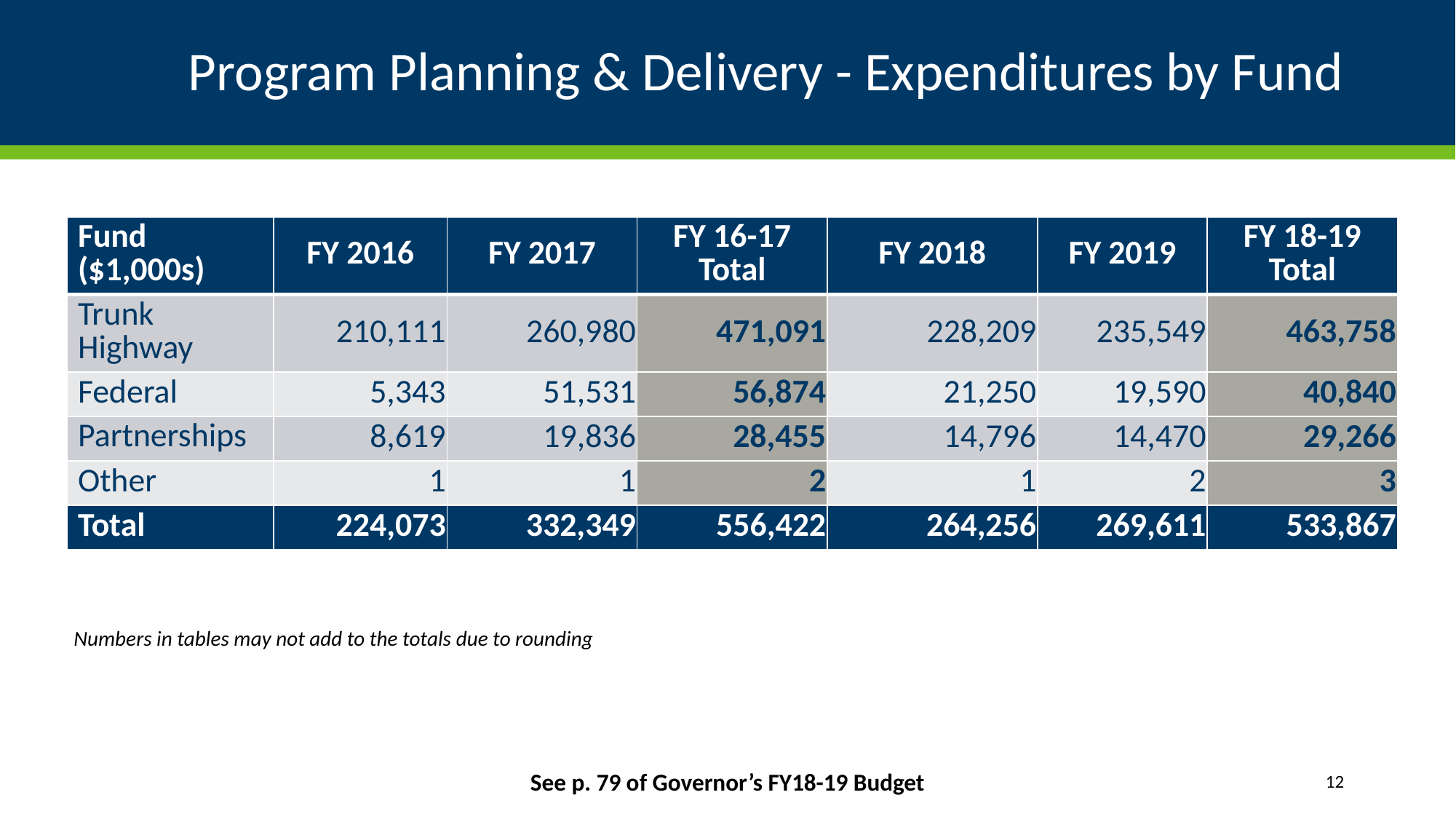

# Program Planning & Delivery - Expenditures by Fund
| Fund ($1,000s) | FY 2016 | FY 2017 | FY 16-17 Total | FY 2018 | FY 2019 | FY 18-19 Total |
| --- | --- | --- | --- | --- | --- | --- |
| Trunk Highway | 210,111 | 260,980 | 471,091 | 228,209 | 235,549 | 463,758 |
| Federal | 5,343 | 51,531 | 56,874 | 21,250 | 19,590 | 40,840 |
| Partnerships | 8,619 | 19,836 | 28,455 | 14,796 | 14,470 | 29,266 |
| Other | 1 | 1 | 2 | 1 | 2 | 3 |
| Total | 224,073 | 332,349 | 556,422 | 264,256 | 269,611 | 533,867 |
Numbers in tables may not add to the totals due to rounding
See p. 79 of Governor’s FY18-19 Budget
12